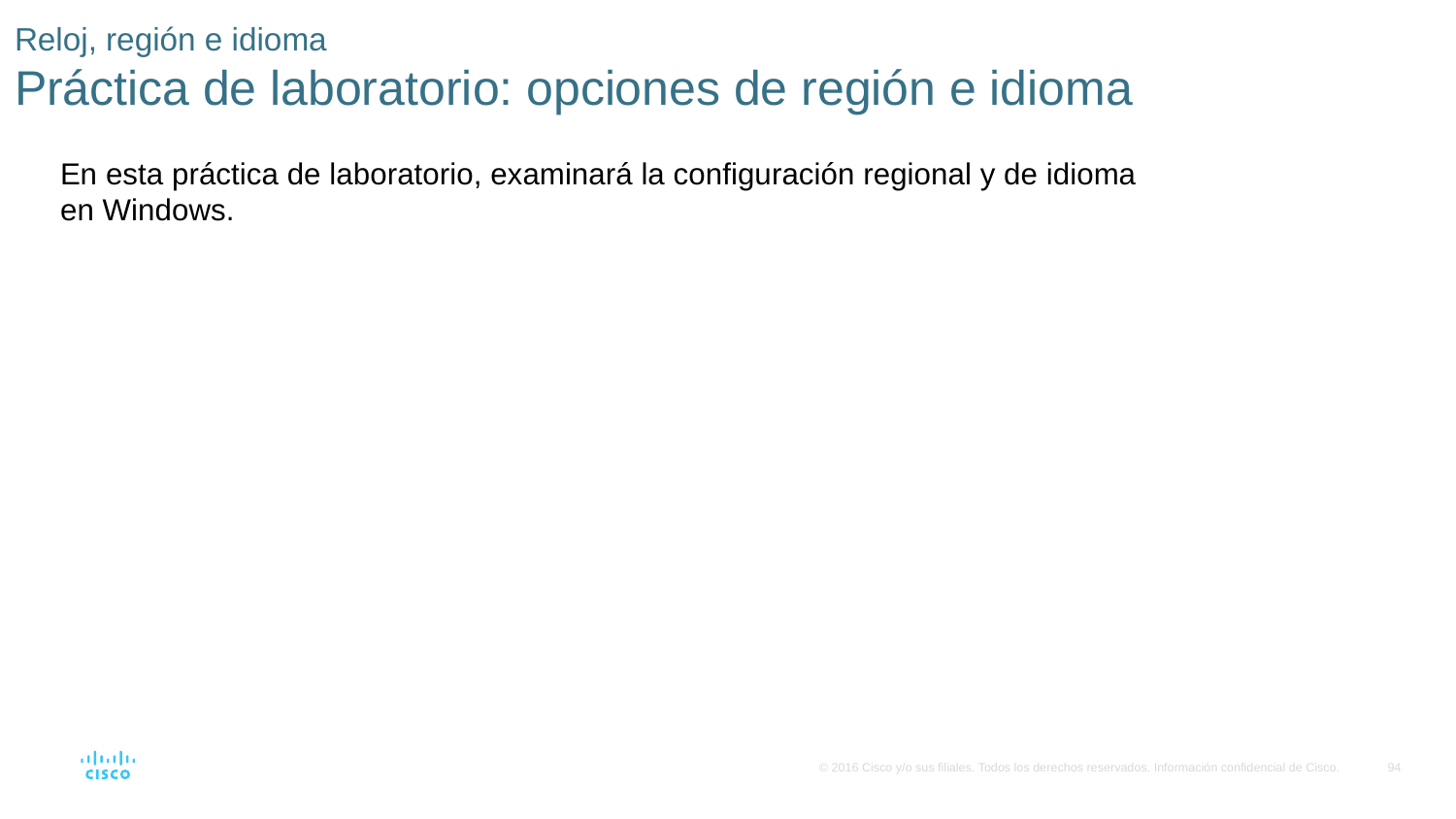

# Reloj, región e idioma Práctica de laboratorio: opciones de región e idioma
En esta práctica de laboratorio, examinará la configuración regional y de idioma en Windows.